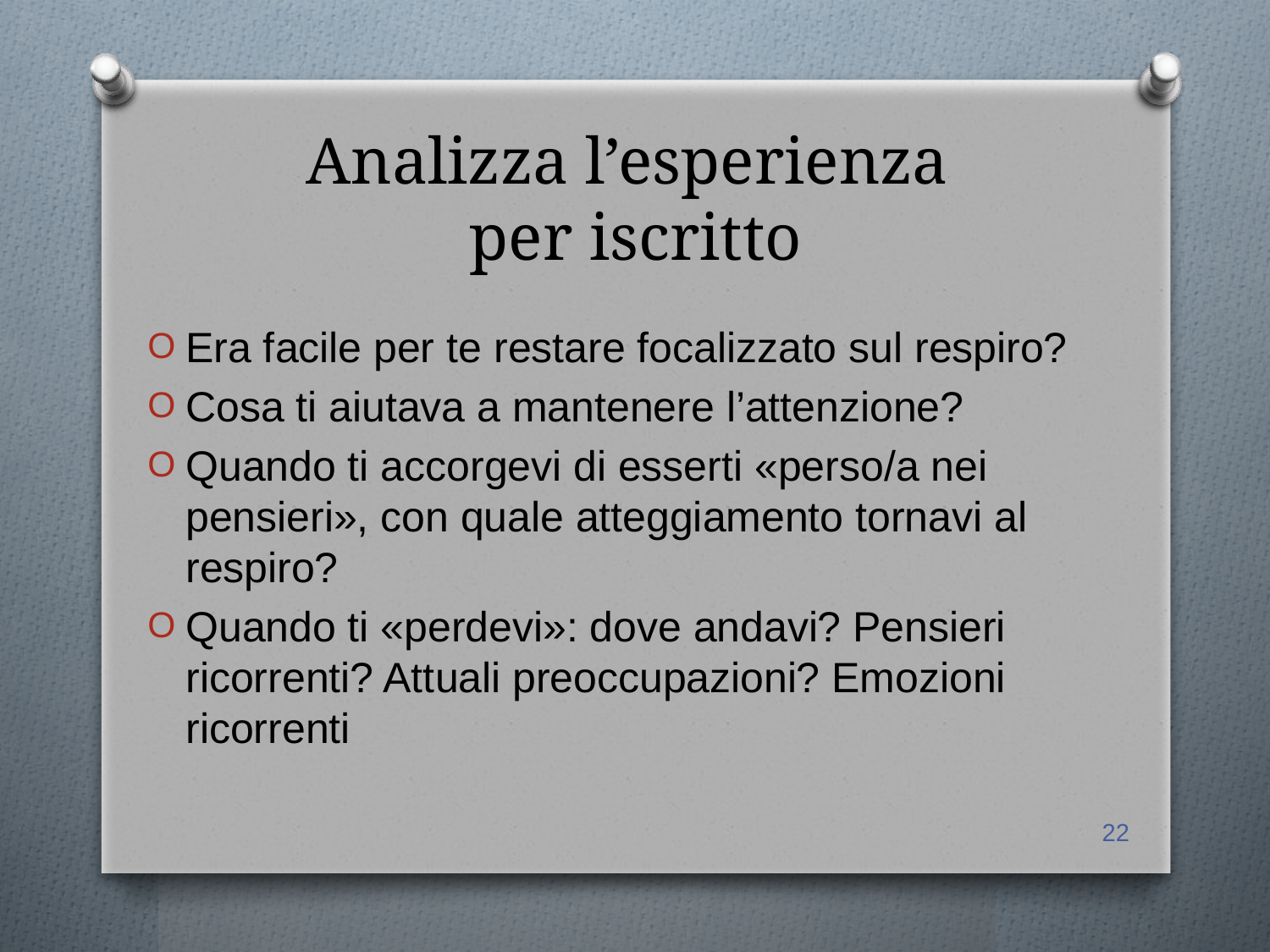

# Analizza l’esperienza per iscritto
Era facile per te restare focalizzato sul respiro?
Cosa ti aiutava a mantenere l’attenzione?
Quando ti accorgevi di esserti «perso/a nei pensieri», con quale atteggiamento tornavi al respiro?
Quando ti «perdevi»: dove andavi? Pensieri ricorrenti? Attuali preoccupazioni? Emozioni ricorrenti

22